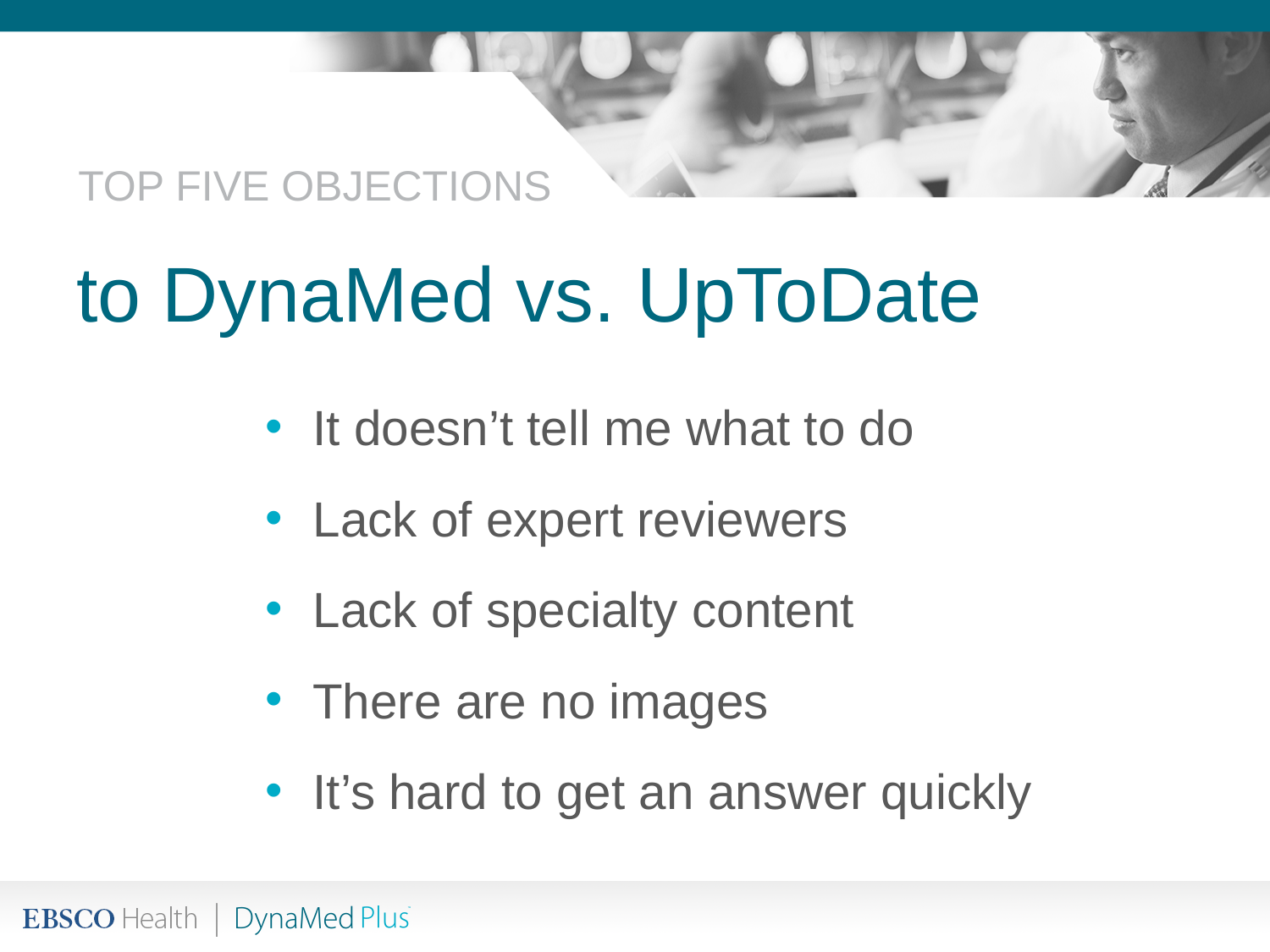

TOP FIVE OBJECTIONS
# to DynaMed vs. UpToDate
It doesn’t tell me what to do
Lack of expert reviewers
Lack of specialty content
There are no images
It’s hard to get an answer quickly